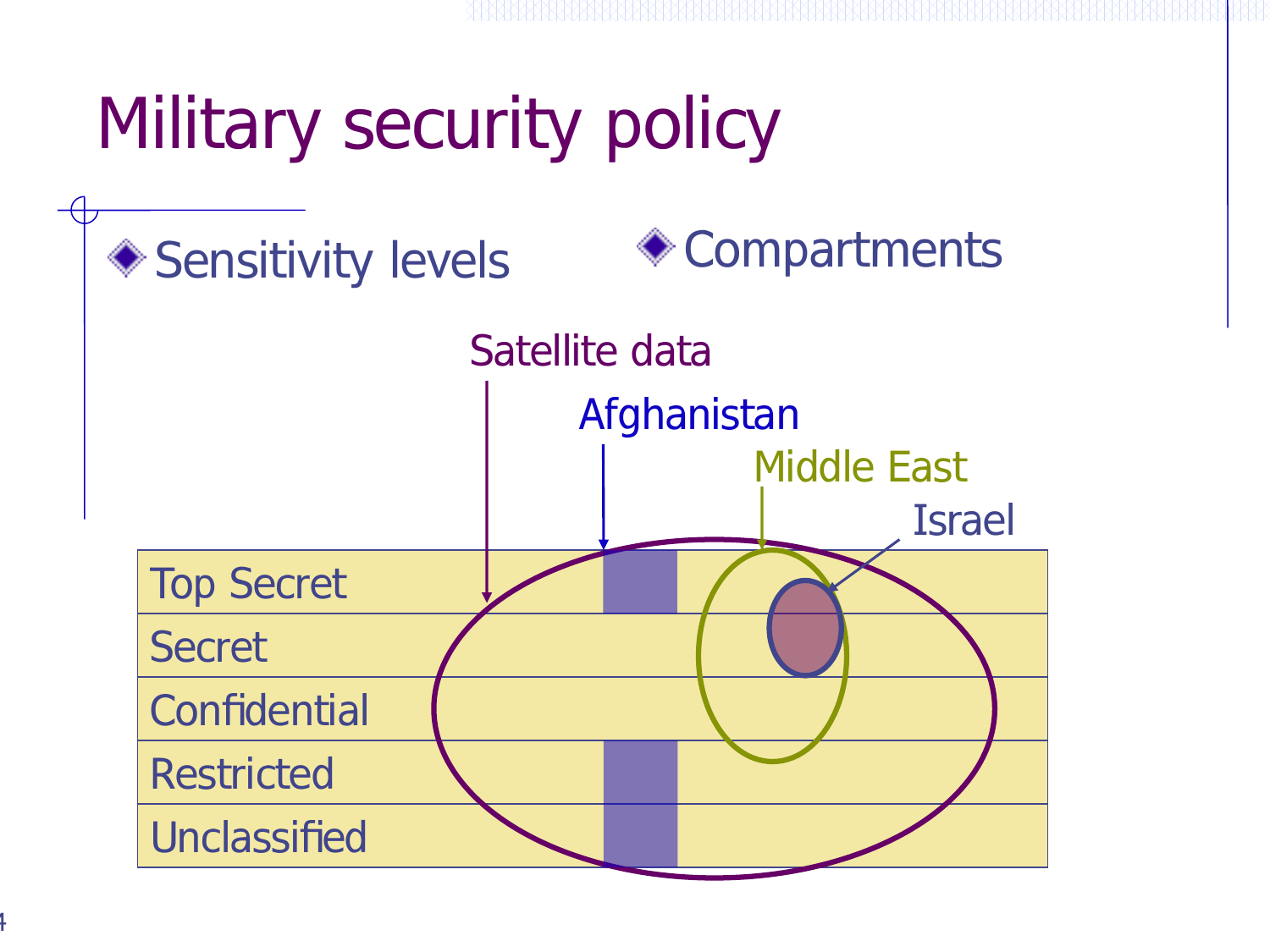

# Military security policy
Compartments
Sensitivity levels
Satellite data

Afghanistan

Middle East

Israel

Top Secret
Secret
Confidential
Restricted
Unclassified